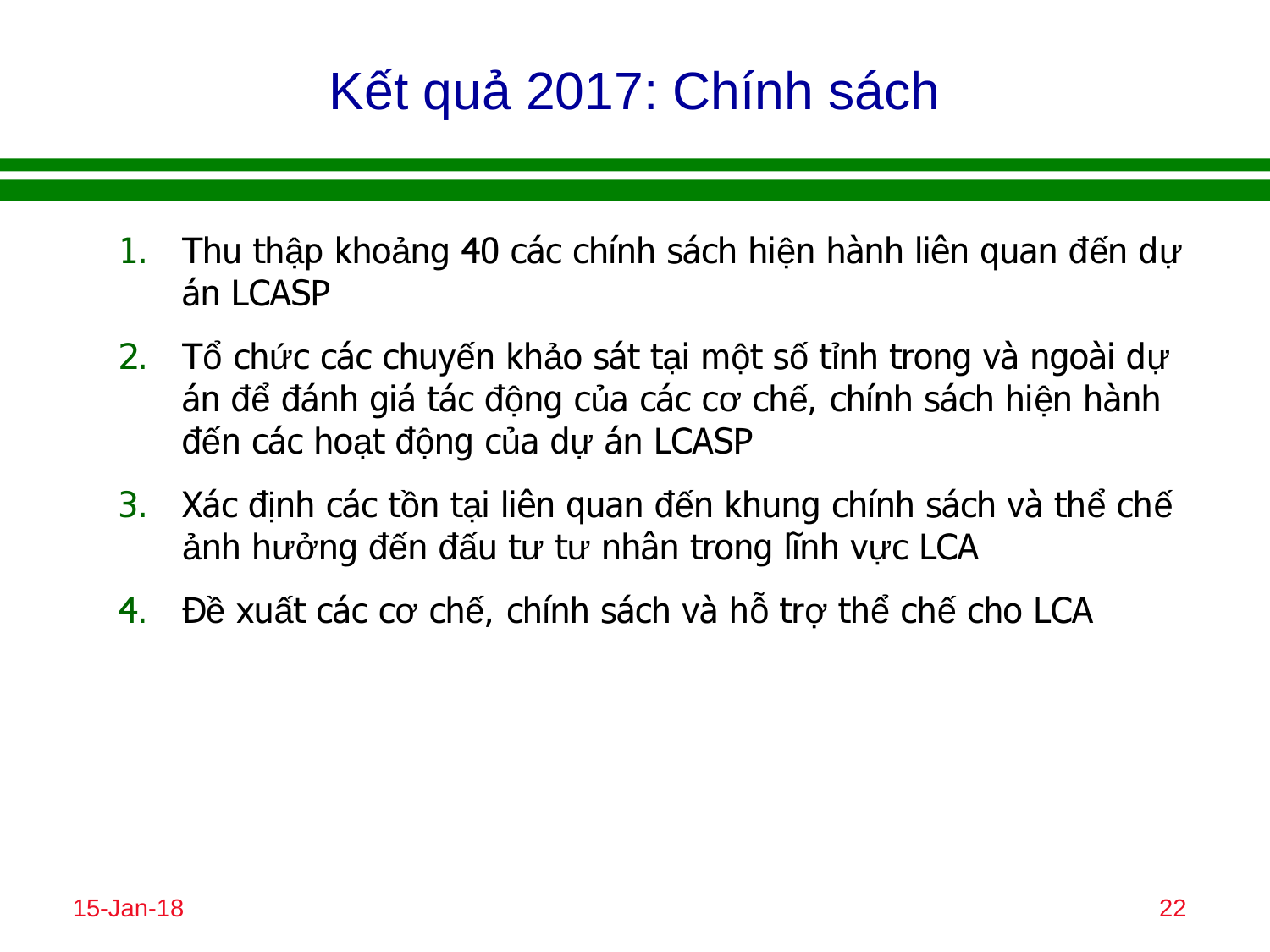

# Kết quả 2017: Chính sách
Thu thập khoảng 40 các chính sách hiện hành liên quan đến dự án LCASP
Tổ chức các chuyến khảo sát tại một số tỉnh trong và ngoài dự án để đánh giá tác động của các cơ chế, chính sách hiện hành đến các hoạt động của dự án LCASP
Xác định các tồn tại liên quan đến khung chính sách và thể chế ảnh hưởng đến đấu tư tư nhân trong lĩnh vực LCA
Đề xuất các cơ chế, chính sách và hỗ trợ thể chế cho LCA

15-Jan-18
22